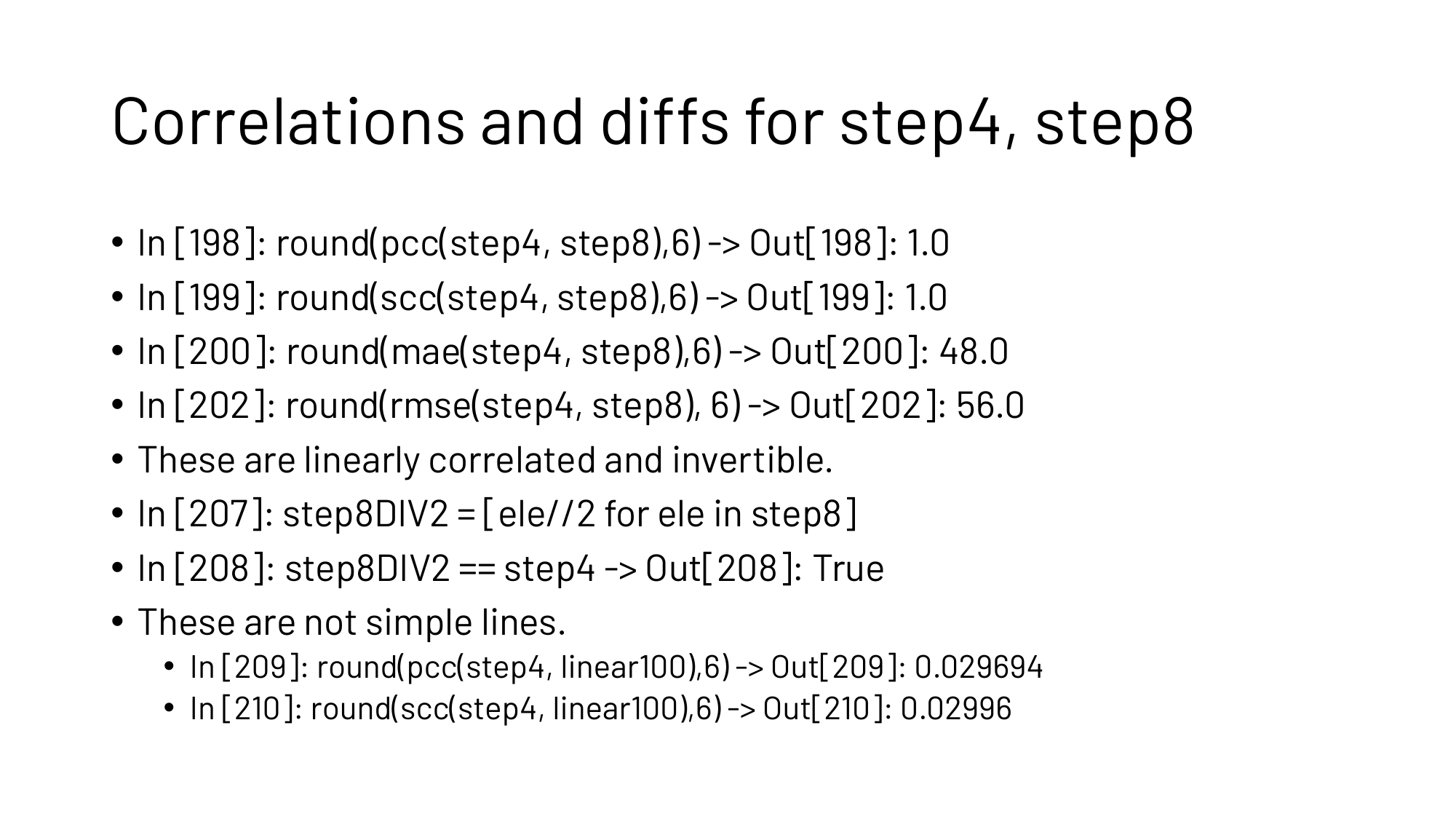

# Correlations and diffs for step4, step8
In [198]: round(pcc(step4, step8),6) -> Out[198]: 1.0
In [199]: round(scc(step4, step8),6) -> Out[199]: 1.0
In [200]: round(mae(step4, step8),6) -> Out[200]: 48.0
In [202]: round(rmse(step4, step8), 6) -> Out[202]: 56.0
These are linearly correlated and invertible.
In [207]: step8DIV2 = [ele//2 for ele in step8]
In [208]: step8DIV2 == step4 -> Out[208]: True
These are not simple lines.
In [209]: round(pcc(step4, linear100),6) -> Out[209]: 0.029694
In [210]: round(scc(step4, linear100),6) -> Out[210]: 0.02996